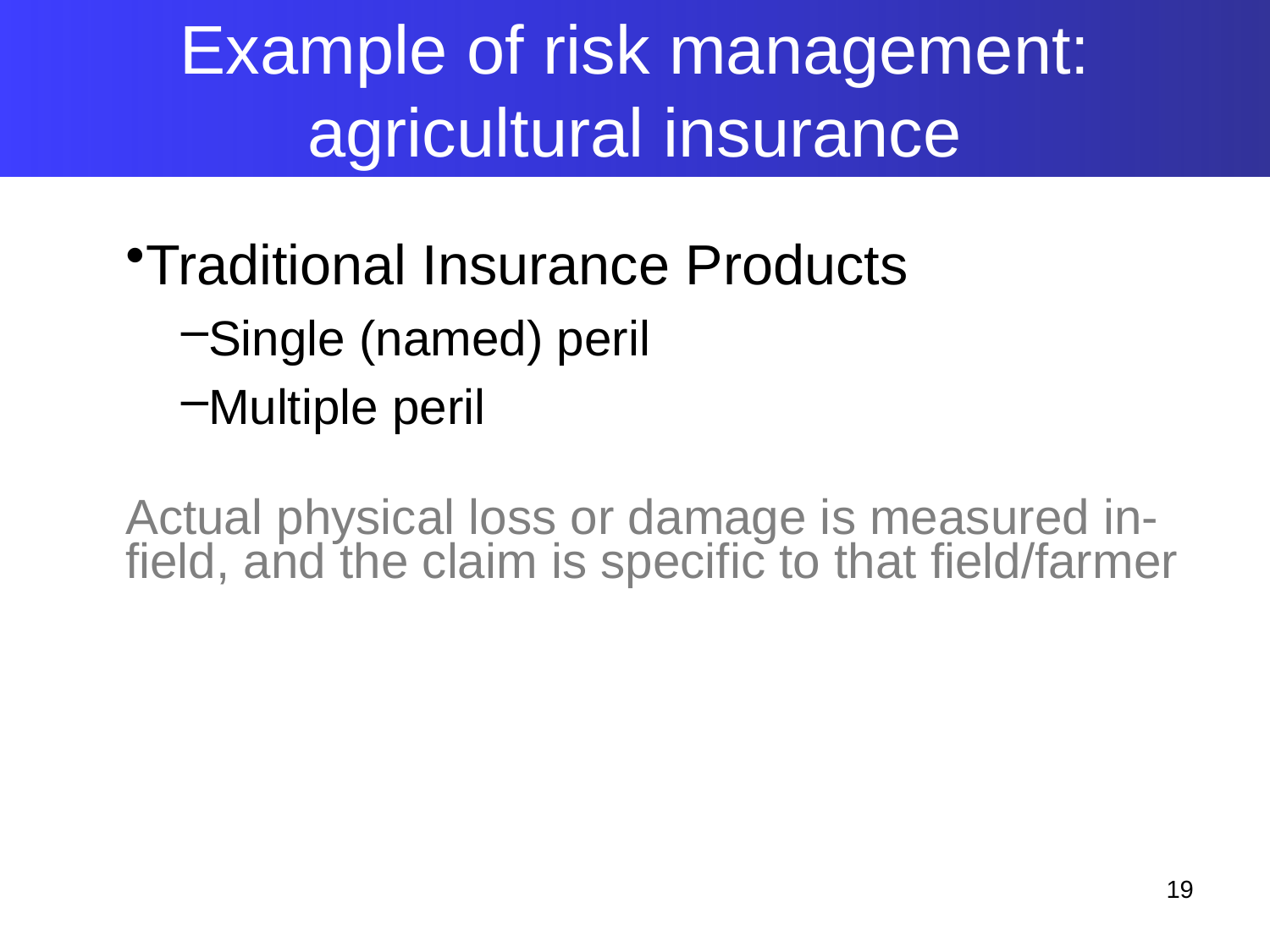

# Example of risk management: agricultural insurance
Traditional Insurance Products
Single (named) peril
Multiple peril

Actual physical loss or damage is measured in-field, and the claim is specific to that field/farmer
19